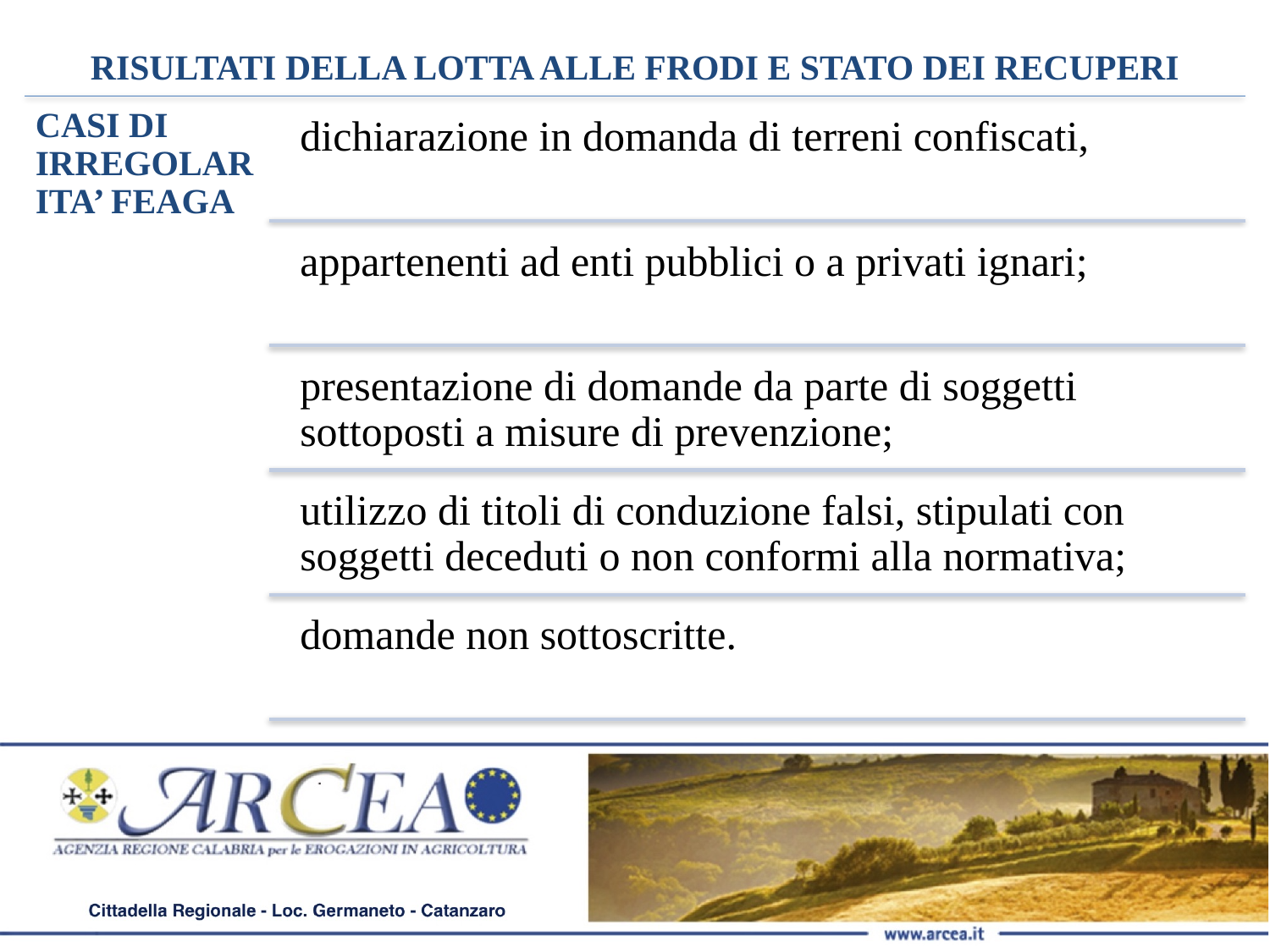

# RISULTATI DELLA LOTTA ALLE FRODI E STATO DEI RECUPERI

CASI DI IRREGOLARITA’ FEAGA

dichiarazione in domanda di terreni confiscati,

appartenenti ad enti pubblici o a privati ignari;

presentazione di domande da parte di soggetti sottoposti a misure di prevenzione;

utilizzo di titoli di conduzione falsi, stipulati con soggetti deceduti o non conformi alla normativa;

domande non sottoscritte.